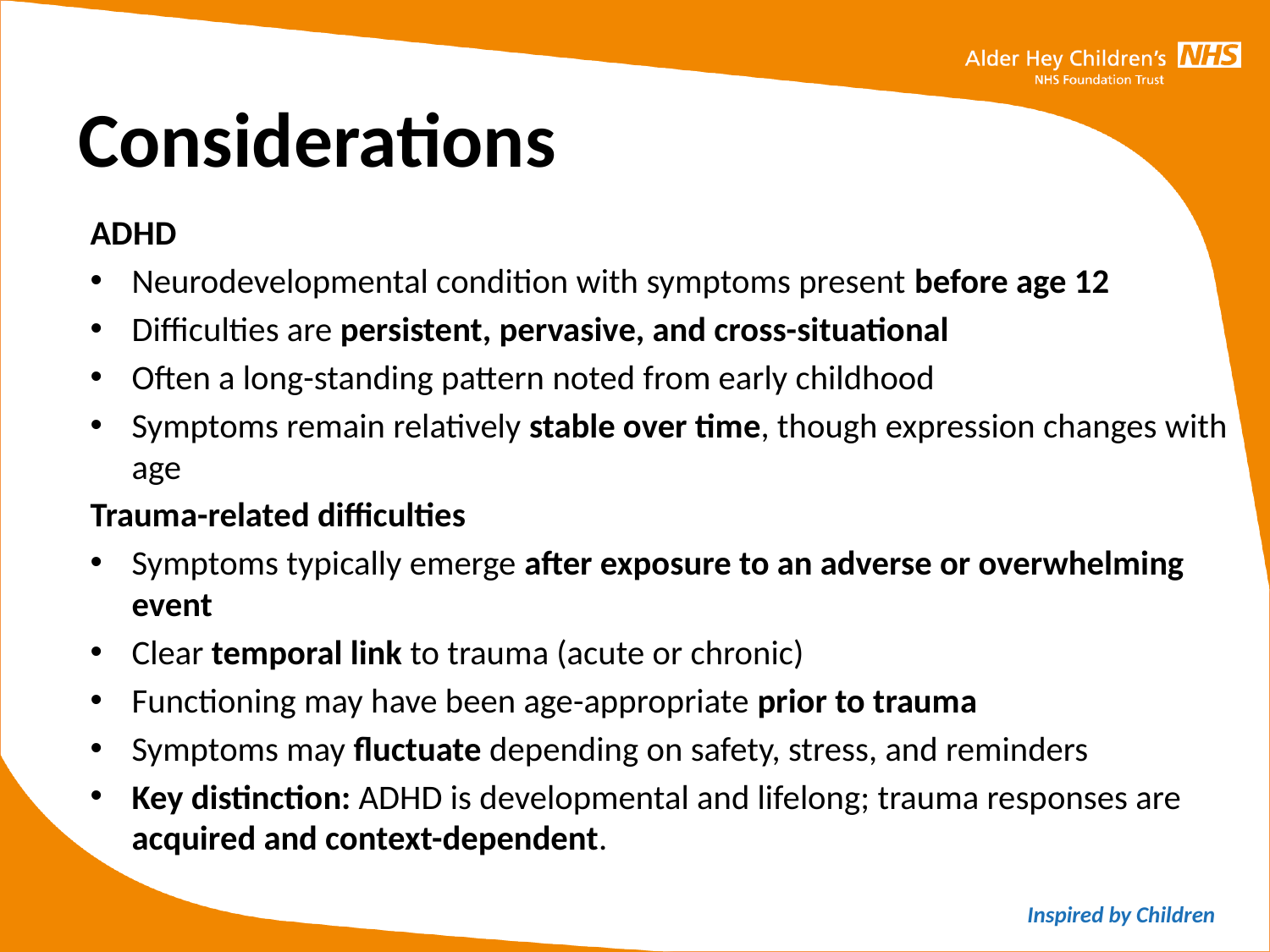

Considerations
ADHD
Neurodevelopmental condition with symptoms present before age 12
Difficulties are persistent, pervasive, and cross-situational
Often a long-standing pattern noted from early childhood
Symptoms remain relatively stable over time, though expression changes with age
Trauma-related difficulties
Symptoms typically emerge after exposure to an adverse or overwhelming event
Clear temporal link to trauma (acute or chronic)
Functioning may have been age-appropriate prior to trauma
Symptoms may fluctuate depending on safety, stress, and reminders
Key distinction: ADHD is developmental and lifelong; trauma responses are acquired and context-dependent.